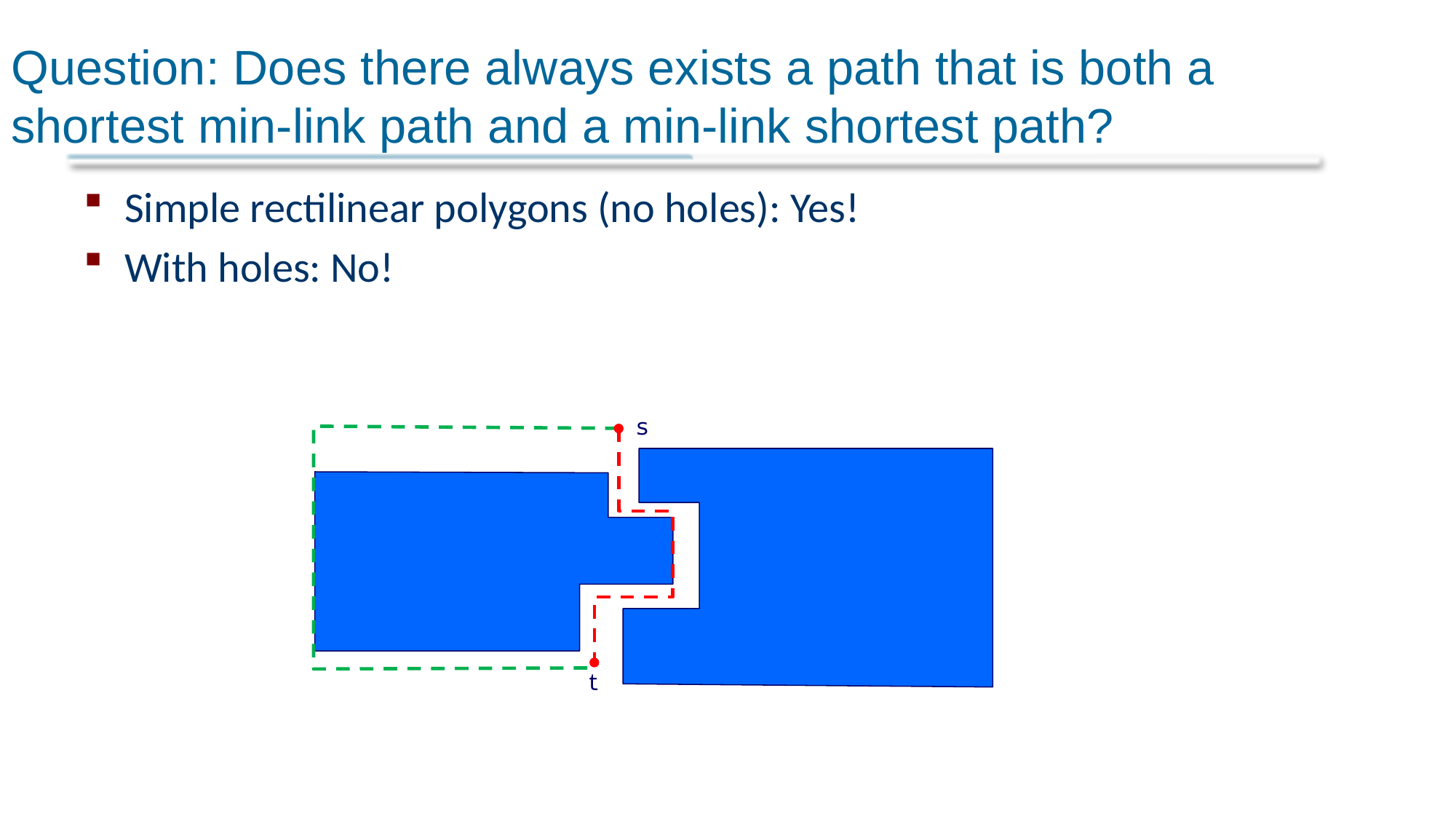

# Question: Does there always exists a path that is both a shortest min-link path and a min-link shortest path?
Simple rectilinear polygons (no holes): Yes!
With holes: No!
s

t